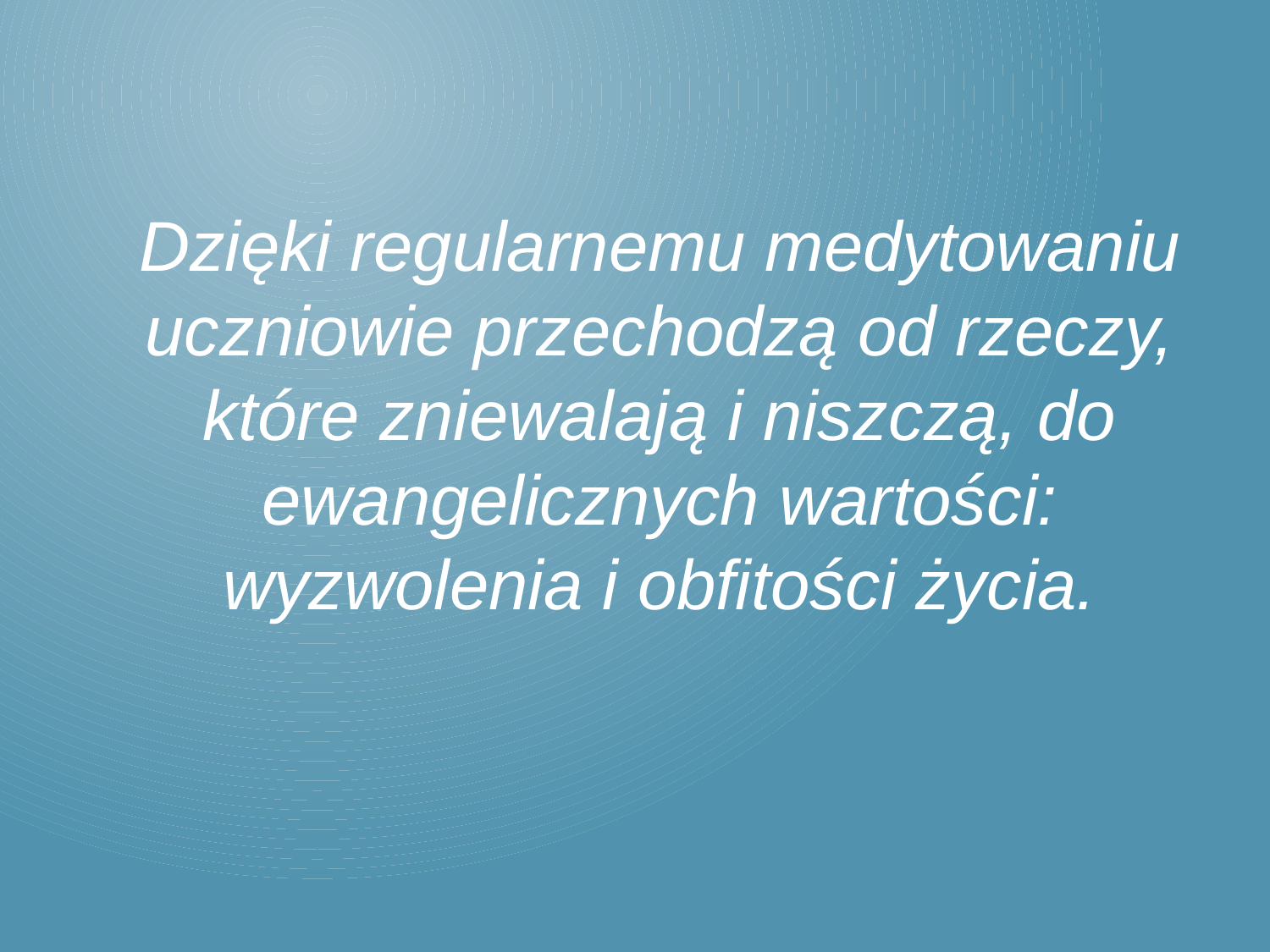

Dzięki regularnemu medytowaniu uczniowie przechodzą od rzeczy, które zniewalają i niszczą, do ewangelicznych wartości: wyzwolenia i obfitości życia.